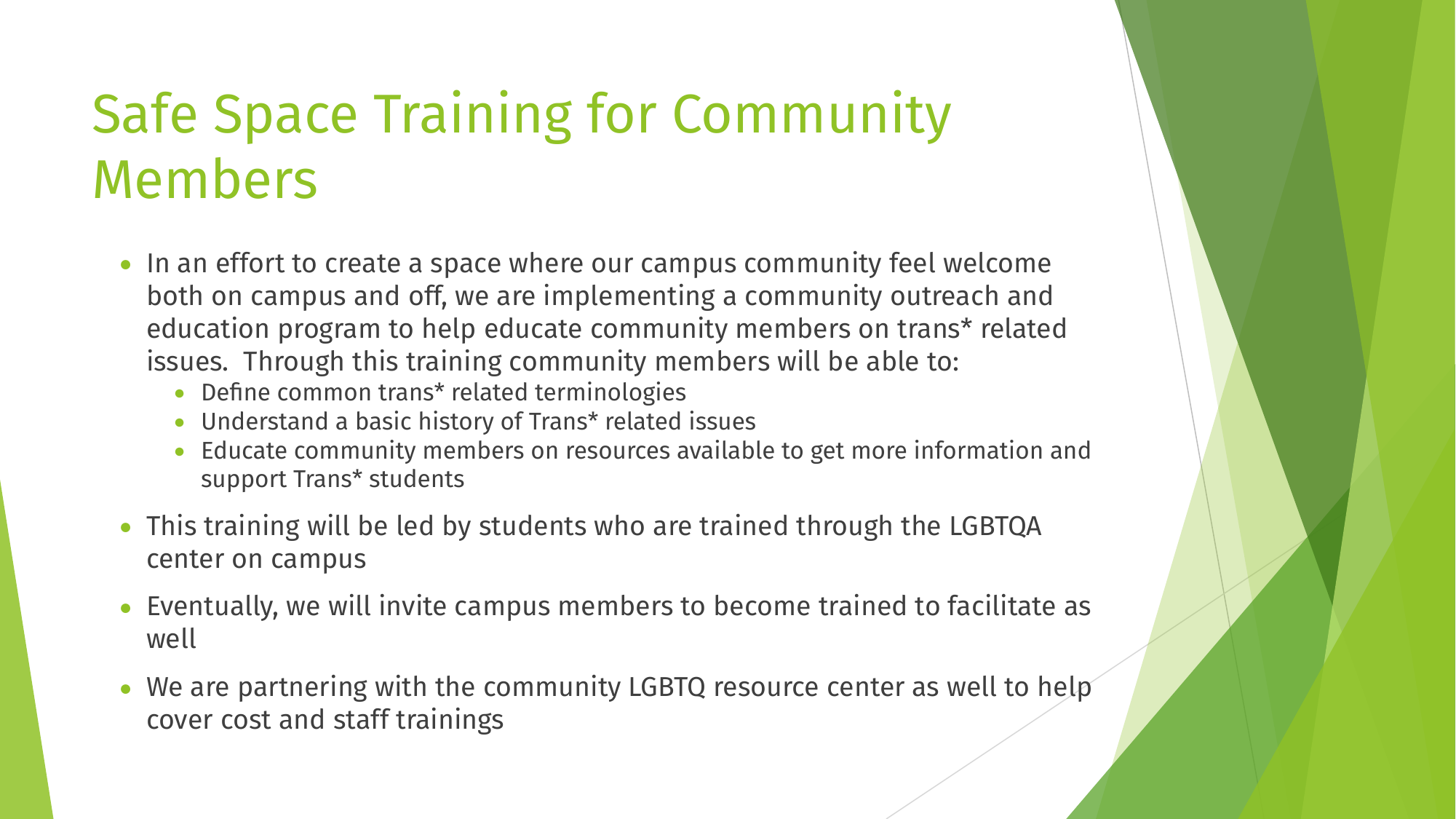

# Safe Space Training for Community Members
In an effort to create a space where our campus community feel welcome both on campus and off, we are implementing a community outreach and education program to help educate community members on trans* related issues.  Through this training community members will be able to:
Define common trans* related terminologies
Understand a basic history of Trans* related issues
Educate community members on resources available to get more information and support Trans* students
This training will be led by students who are trained through the LGBTQA center on campus
Eventually, we will invite campus members to become trained to facilitate as well
We are partnering with the community LGBTQ resource center as well to help cover cost and staff trainings